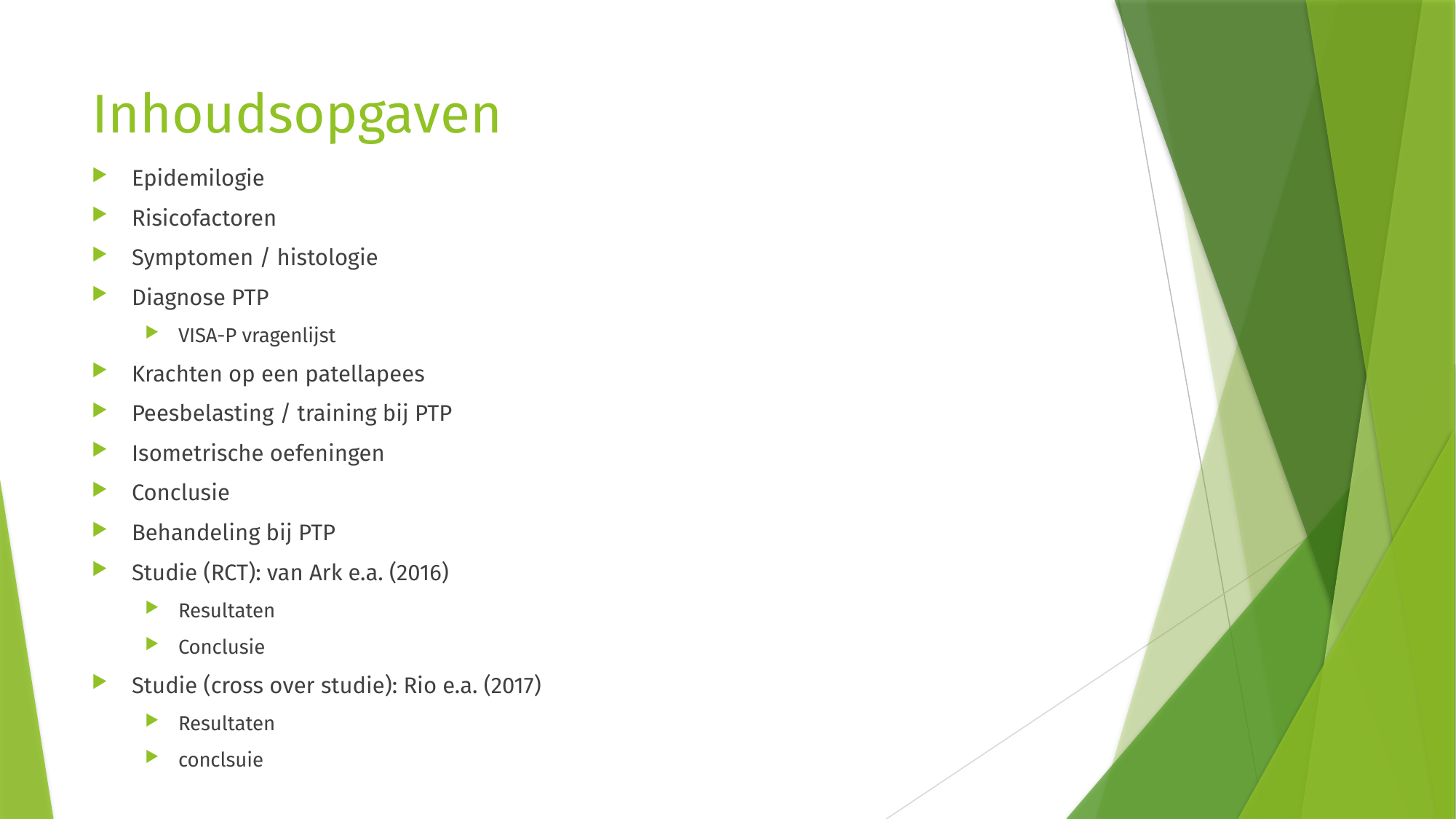

# Inhoudsopgaven
Epidemilogie
Risicofactoren
Symptomen / histologie
Diagnose PTP
VISA-P vragenlijst
Krachten op een patellapees
Peesbelasting / training bij PTP
Isometrische oefeningen
Conclusie
Behandeling bij PTP
Studie (RCT): van Ark e.a. (2016)
Resultaten
Conclusie
Studie (cross over studie): Rio e.a. (2017)
Resultaten
conclsuie